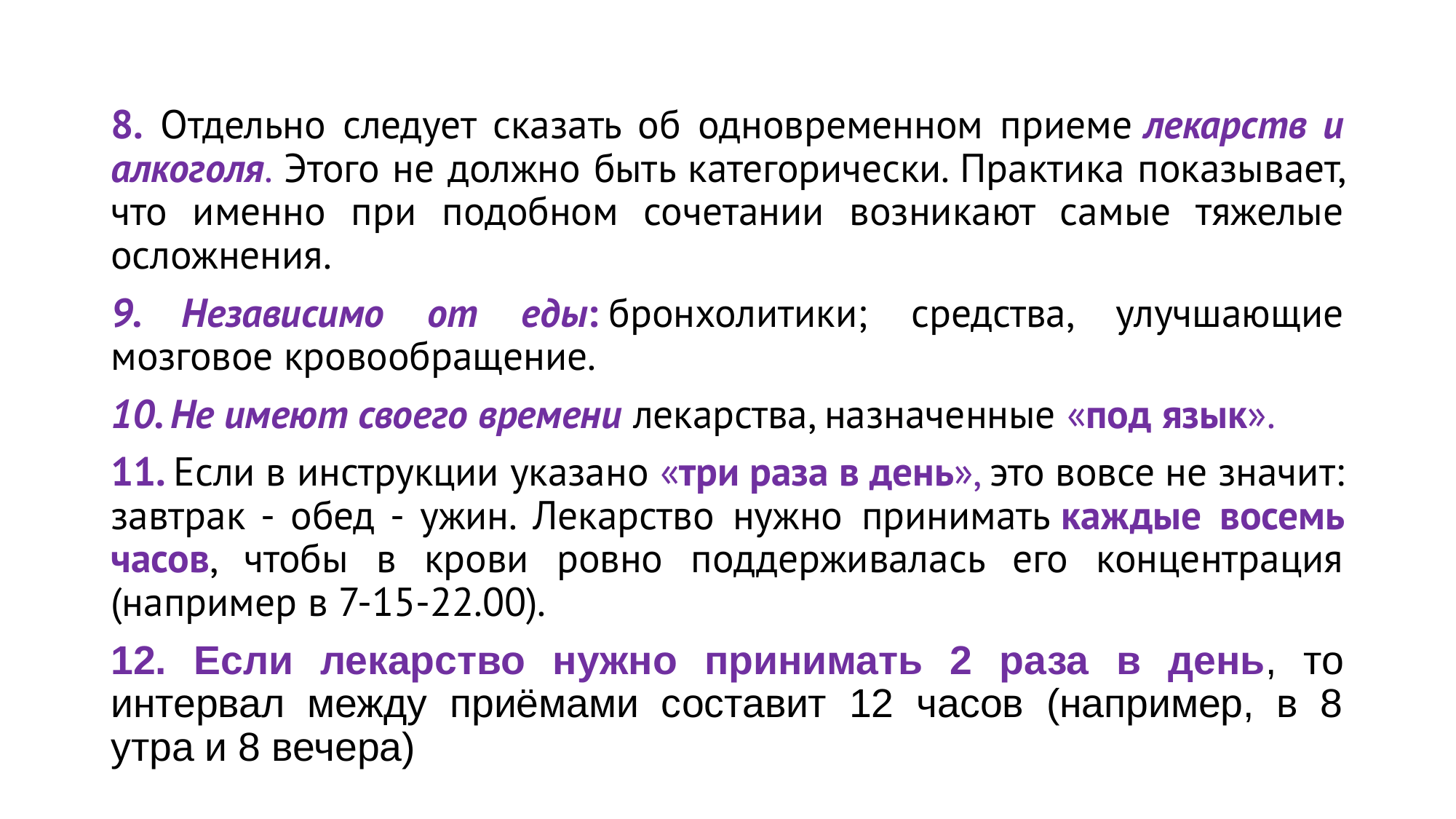

#
8. Отдельно следует сказать об одновременном приеме лекарств и алкоголя. Этого не должно быть категорически. Практика показывает, что именно при подобном сочетании возникают самые тяжелые осложнения.
9. Независимо от еды: бронхолитики; средства, улучшающие мозговое кровообращение.
10. Не имеют своего времени лекарства, назначенные «под язык».
11. Если в инструкции указано «три раза в день», это вовсе не значит: завтрак - обед - ужин. Лекарство нужно принимать каждые восемь часов, чтобы в крови ровно поддерживалась его концентрация (например в 7-15-22.00).
12. Если лекарство нужно принимать 2 раза в день, то интервал между приёмами составит 12 часов (например, в 8 утра и 8 вечера)